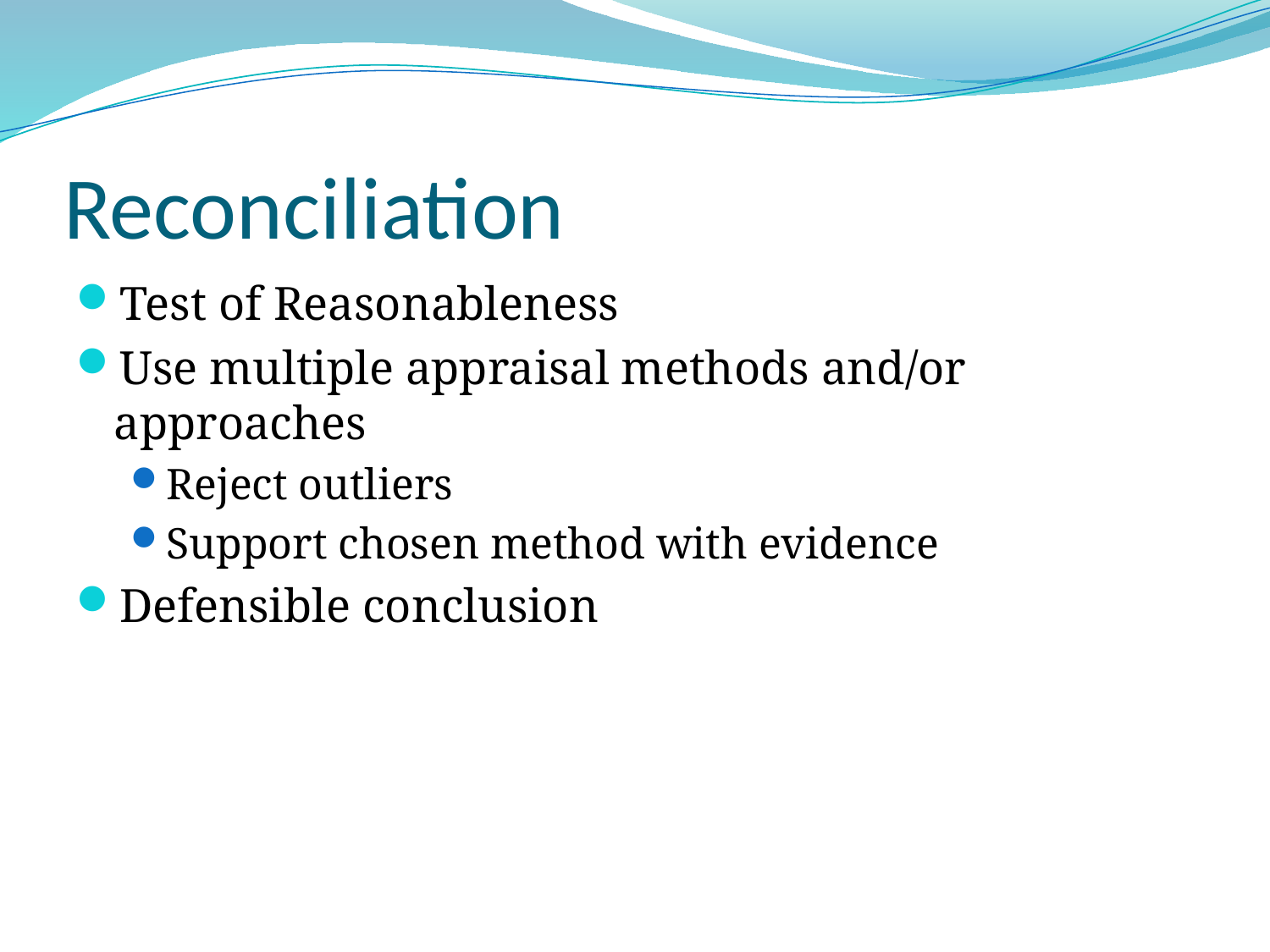

# Reconciliation
Test of Reasonableness
Use multiple appraisal methods and/or approaches
Reject outliers
Support chosen method with evidence
Defensible conclusion